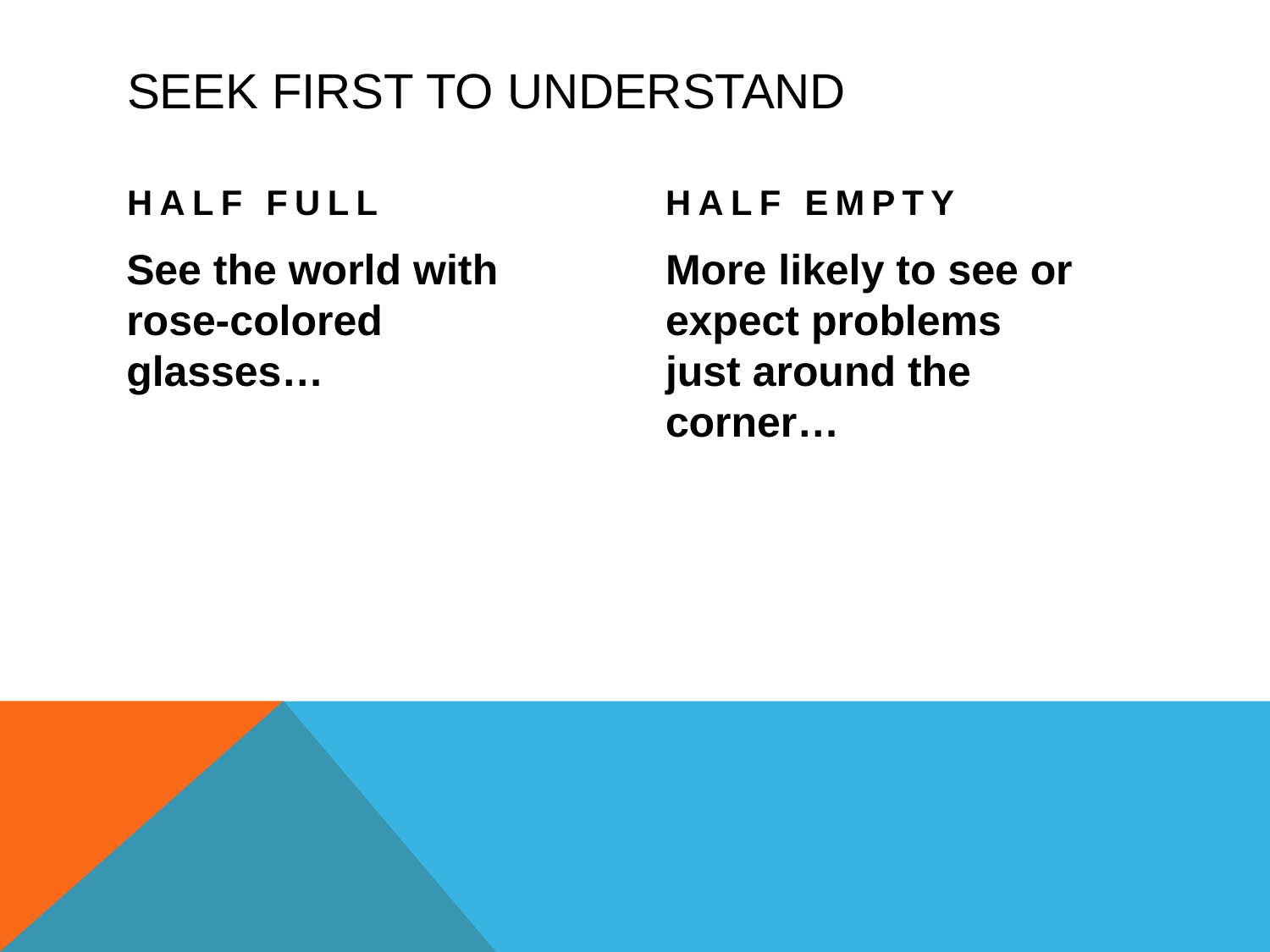

# SEEK FIRST TO UNDERSTAND
Half full
Half empty
See the world with rose-colored glasses…
More likely to see or expect problems just around the corner…